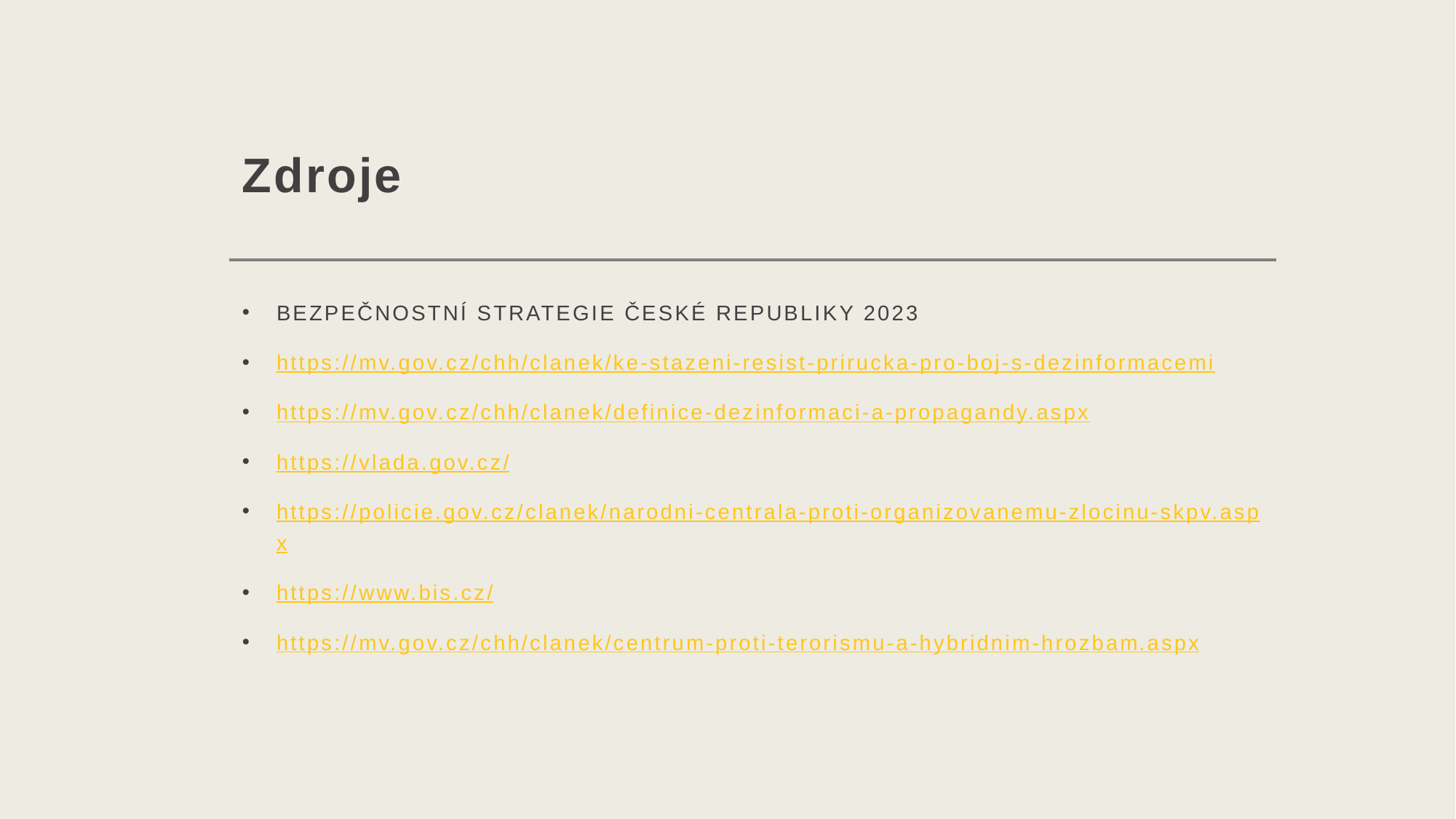

# Zdroje
BEZPEČNOSTNÍ STRATEGIE ČESKÉ REPUBLIKY 2023
https://mv.gov.cz/chh/clanek/ke-stazeni-resist-prirucka-pro-boj-s-dezinformacemi
https://mv.gov.cz/chh/clanek/definice-dezinformaci-a-propagandy.aspx
https://vlada.gov.cz/
https://policie.gov.cz/clanek/narodni-centrala-proti-organizovanemu-zlocinu-skpv.aspx
https://www.bis.cz/
https://mv.gov.cz/chh/clanek/centrum-proti-terorismu-a-hybridnim-hrozbam.aspx